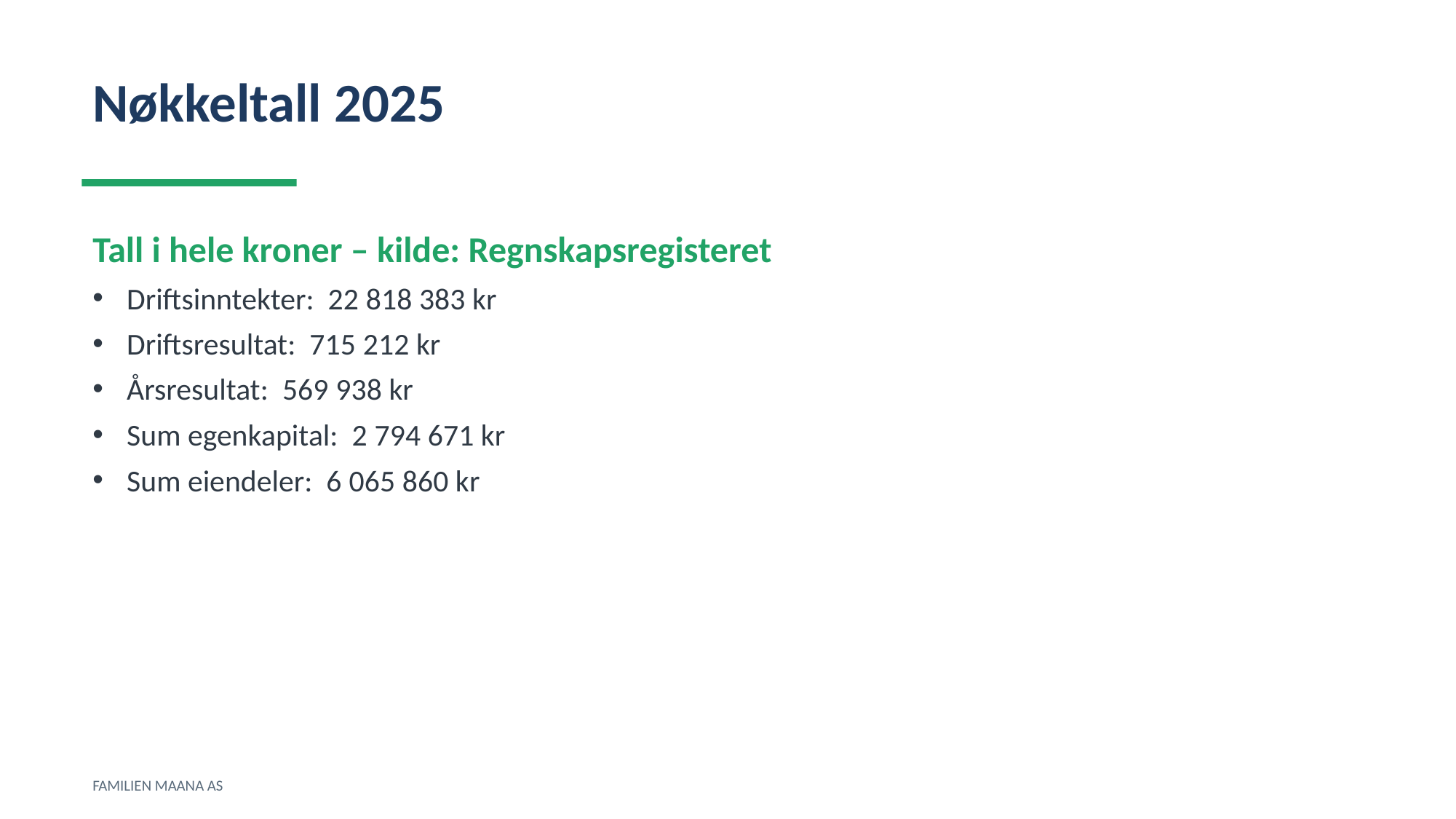

Nøkkeltall 2025

Tall i hele kroner – kilde: Regnskapsregisteret
Driftsinntekter:  22 818 383 kr
Driftsresultat:  715 212 kr
Årsresultat:  569 938 kr
Sum egenkapital:  2 794 671 kr
Sum eiendeler:  6 065 860 kr
FAMILIEN MAANA AS